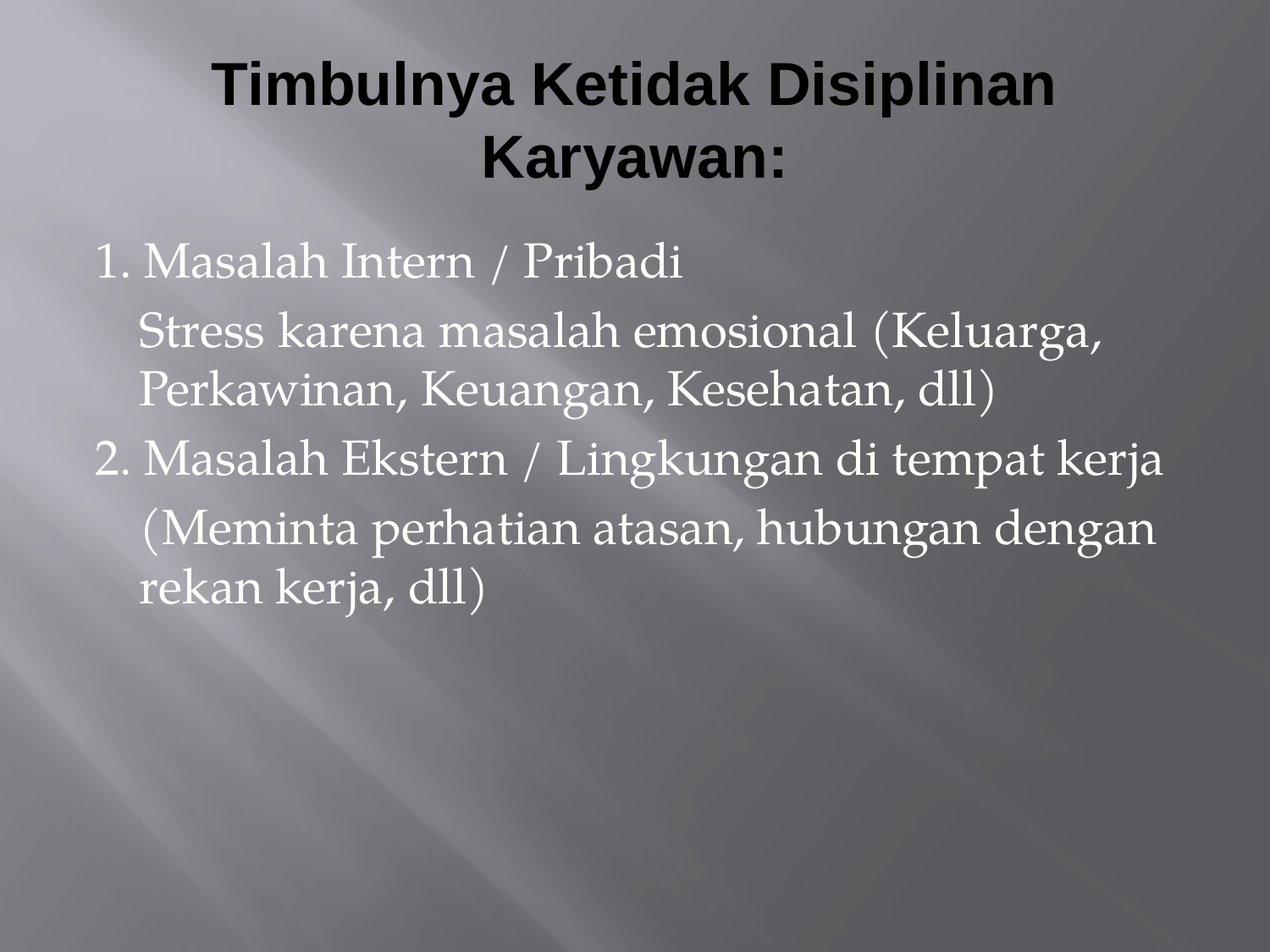

# Timbulnya Ketidak Disiplinan Karyawan:
1. Masalah Intern / Pribadi
Stress karena masalah emosional (Keluarga, Perkawinan, Keuangan, Kesehatan, dll)
2. Masalah Ekstern / Lingkungan di tempat kerja
(Meminta perhatian atasan, hubungan dengan rekan kerja, dll)